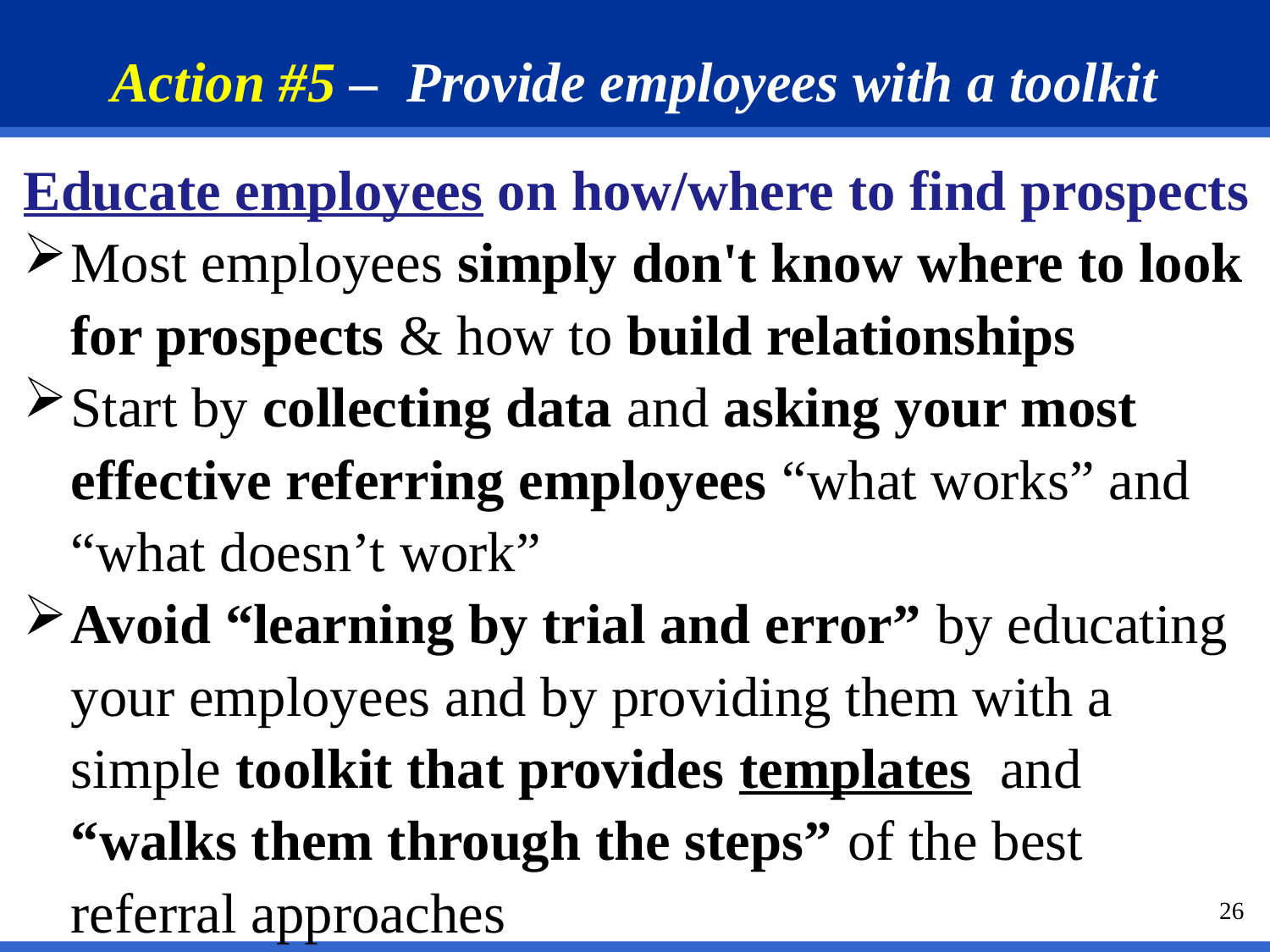

Action #5 –  Provide employees with a toolkit
Educate employees on how/where to find prospects
Most employees simply don't know where to look for prospects & how to build relationships
Start by collecting data and asking your most effective referring employees “what works” and “what doesn’t work”
Avoid “learning by trial and error” by educating your employees and by providing them with a simple toolkit that provides templates  and “walks them through the steps” of the best referral approaches
26